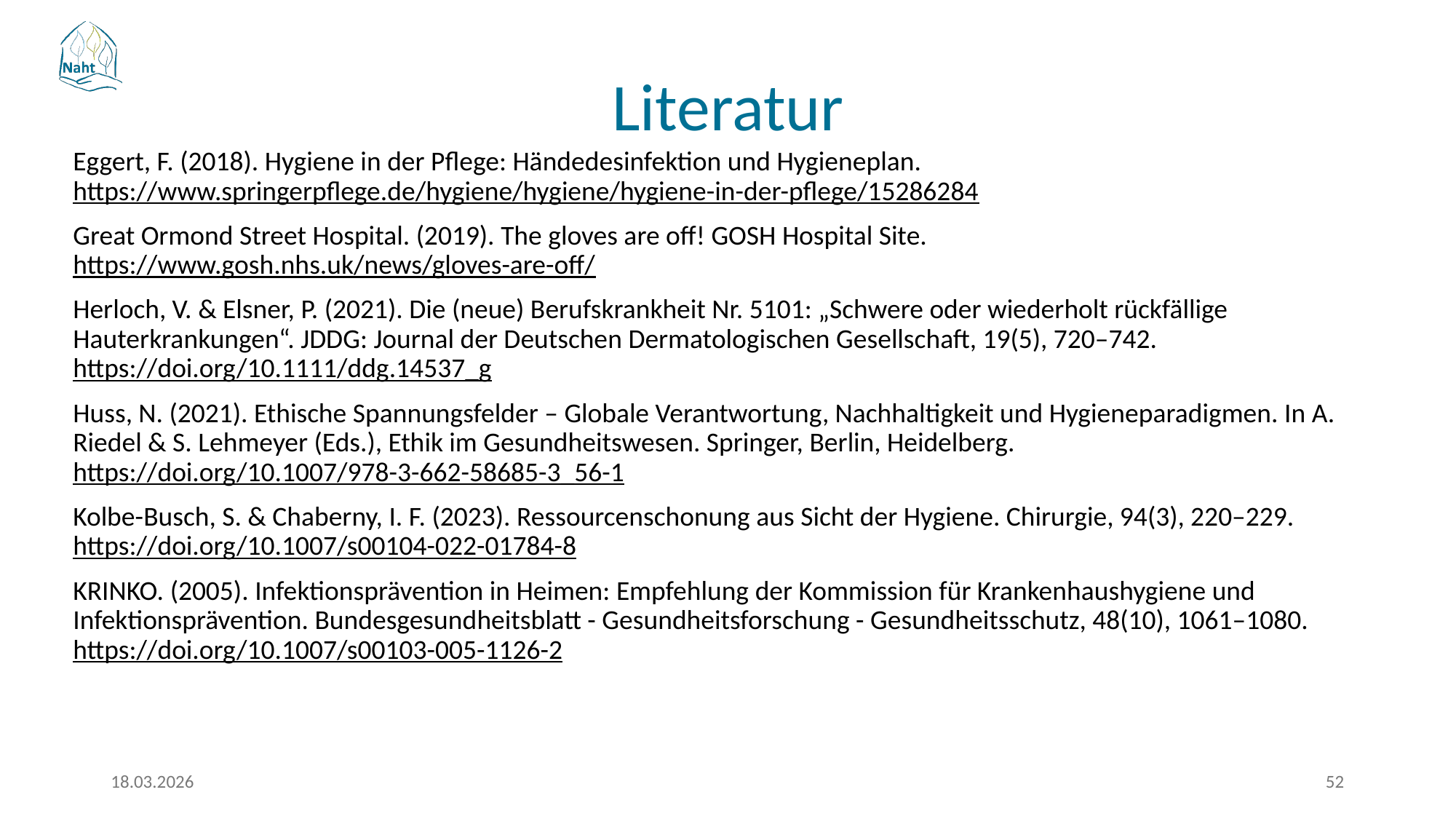

Literatur
Eggert, F. (2018). Hygiene in der Pflege: Händedesinfektion und Hygieneplan. https://www.springerpflege.de/hygiene/hygiene/hygiene-in-der-pflege/15286284
Great Ormond Street Hospital. (2019). The gloves are off! GOSH Hospital Site. https://www.gosh.nhs.uk/news/gloves-are-off/
Herloch, V. & Elsner, P. (2021). Die (neue) Berufskrankheit Nr. 5101: „Schwere oder wiederholt rückfällige Hauterkrankungen“. JDDG: Journal der Deutschen Dermatologischen Gesellschaft, 19(5), 720–742. https://doi.org/10.1111/ddg.14537_g
Huss, N. (2021). Ethische Spannungsfelder – Globale Verantwortung, Nachhaltigkeit und Hygieneparadigmen. In A. Riedel & S. Lehmeyer (Eds.), Ethik im Gesundheitswesen. Springer, Berlin, Heidelberg. https://doi.org/10.1007/978-3-662-58685-3_56-1
Kolbe-Busch, S. & Chaberny, I. F. (2023). Ressourcenschonung aus Sicht der Hygiene. Chirurgie, 94(3), 220–229. https://doi.org/10.1007/s00104-022-01784-8
KRINKO. (2005). Infektionsprävention in Heimen: Empfehlung der Kommission für Krankenhaushygiene und Infektionsprävention. Bundesgesundheitsblatt - Gesundheitsforschung - Gesundheitsschutz, 48(10), 1061–1080. https://doi.org/10.1007/s00103-005-1126-2
18.03.2026
52